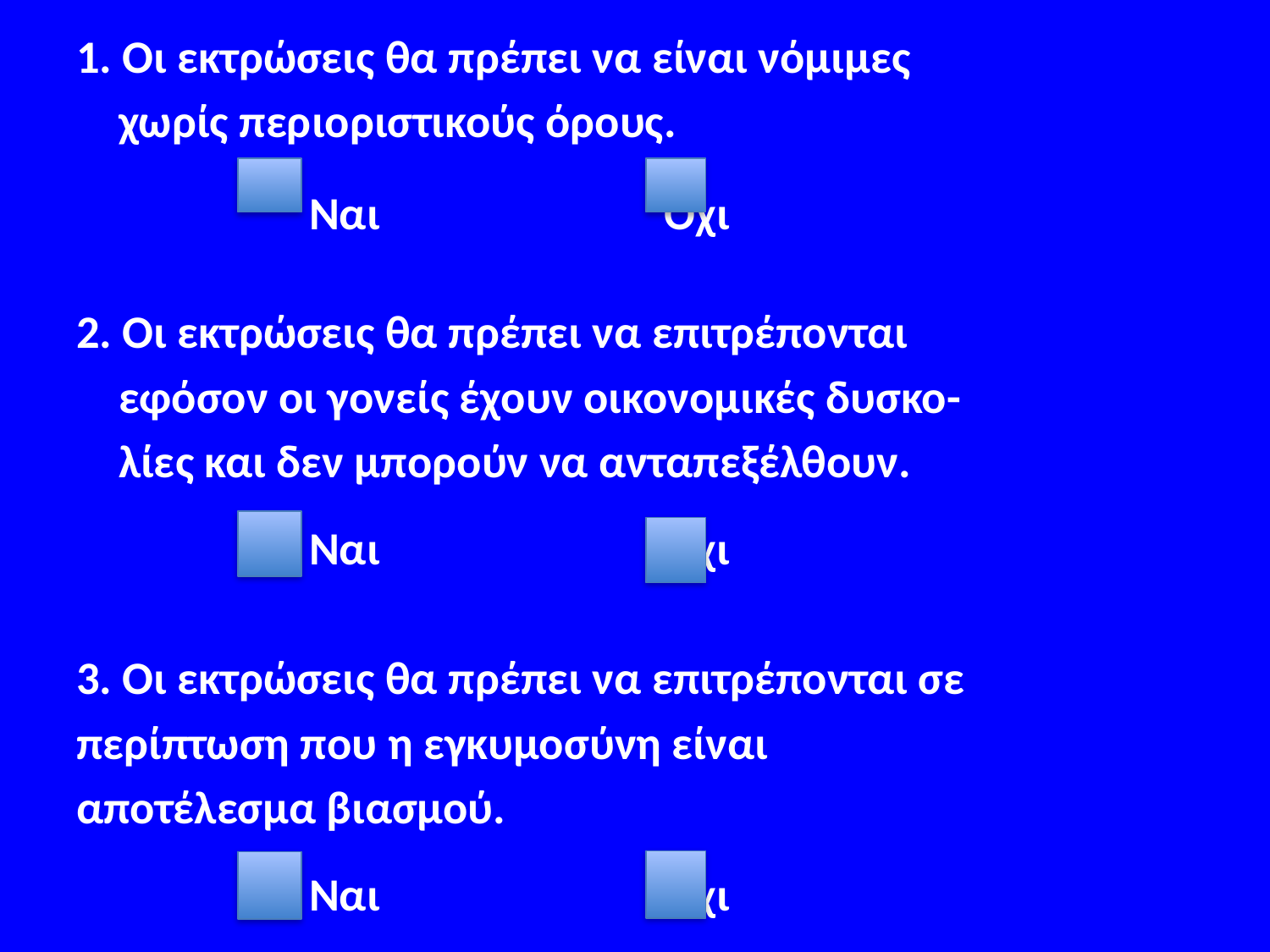

#
1. Οι εκτρώσεις θα πρέπει να είναι νόμιμες
    χωρίς περιοριστικούς όρους.
                      Ναι                           Όχι

2. Οι εκτρώσεις θα πρέπει να επιτρέπονται
    εφόσον οι γονείς έχουν οικονομικές δυσκο-
    λίες και δεν μπορούν να ανταπεξέλθουν.
                      Ναι                           Όχι

3. Οι εκτρώσεις θα πρέπει να επιτρέπονται σε
περίπτωση που η εγκυμοσύνη είναι
αποτέλεσμα βιασμού.
                      Ναι                           Οχι